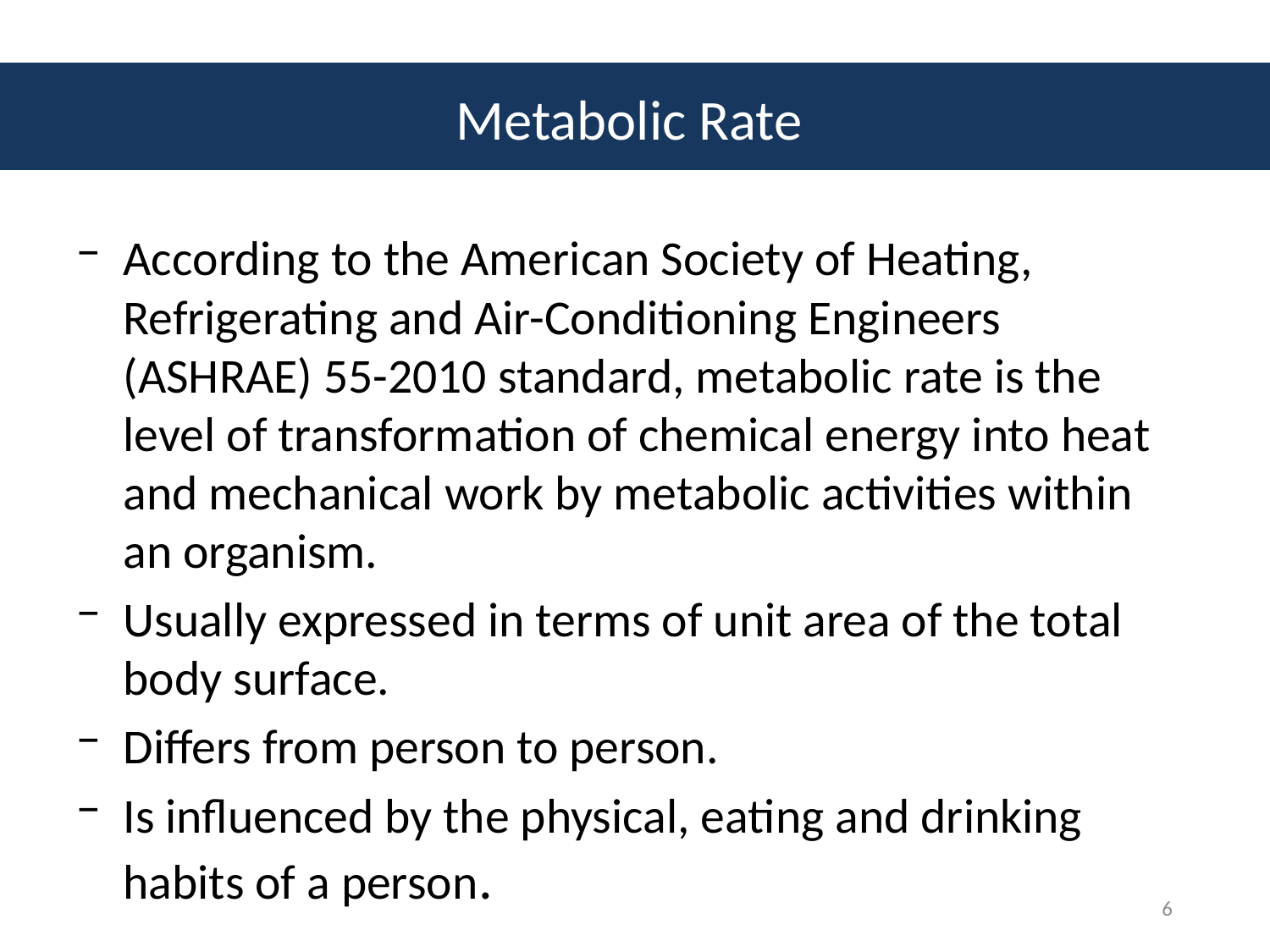

# Metabolic Rate

According to the American Society of Heating, Refrigerating and Air-Conditioning Engineers (ASHRAE) 55-2010 standard, metabolic rate is the level of transformation of chemical energy into heat and mechanical work by metabolic activities within an organism.
Usually expressed in terms of unit area of the total body surface.
Differs from person to person.
Is influenced by the physical, eating and drinking habits of a person.

6